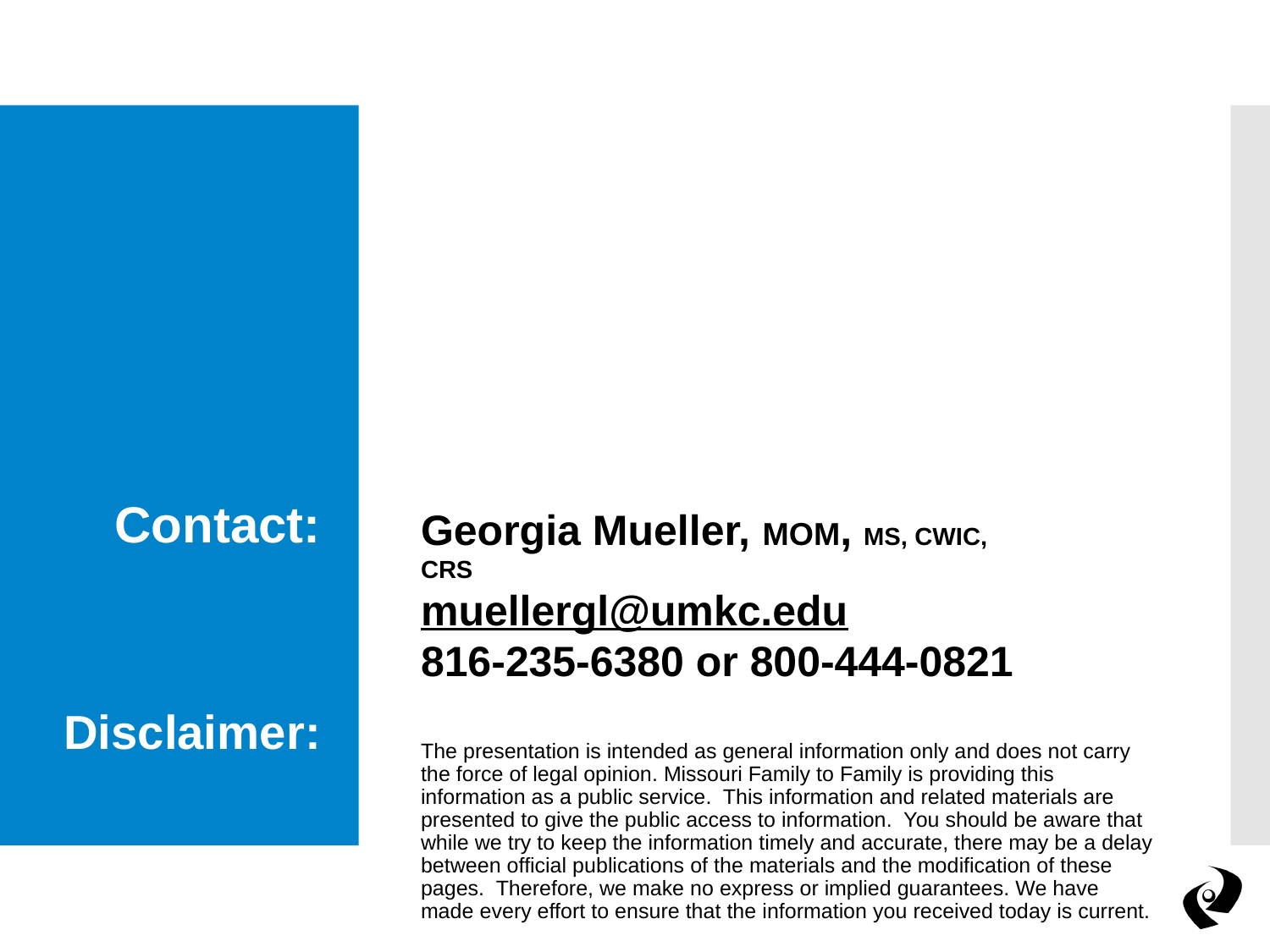

# Contact: Disclaimer:
Georgia Mueller, MOM, MS, CWIC, CRS
muellergl@umkc.edu
816-235-6380 or 800-444-0821
The presentation is intended as general information only and does not carry the force of legal opinion. Missouri Family to Family is providing this information as a public service.  This information and related materials are presented to give the public access to information.  You should be aware that while we try to keep the information timely and accurate, there may be a delay between official publications of the materials and the modification of these pages.  Therefore, we make no express or implied guarantees. We have made every effort to ensure that the information you received today is current.